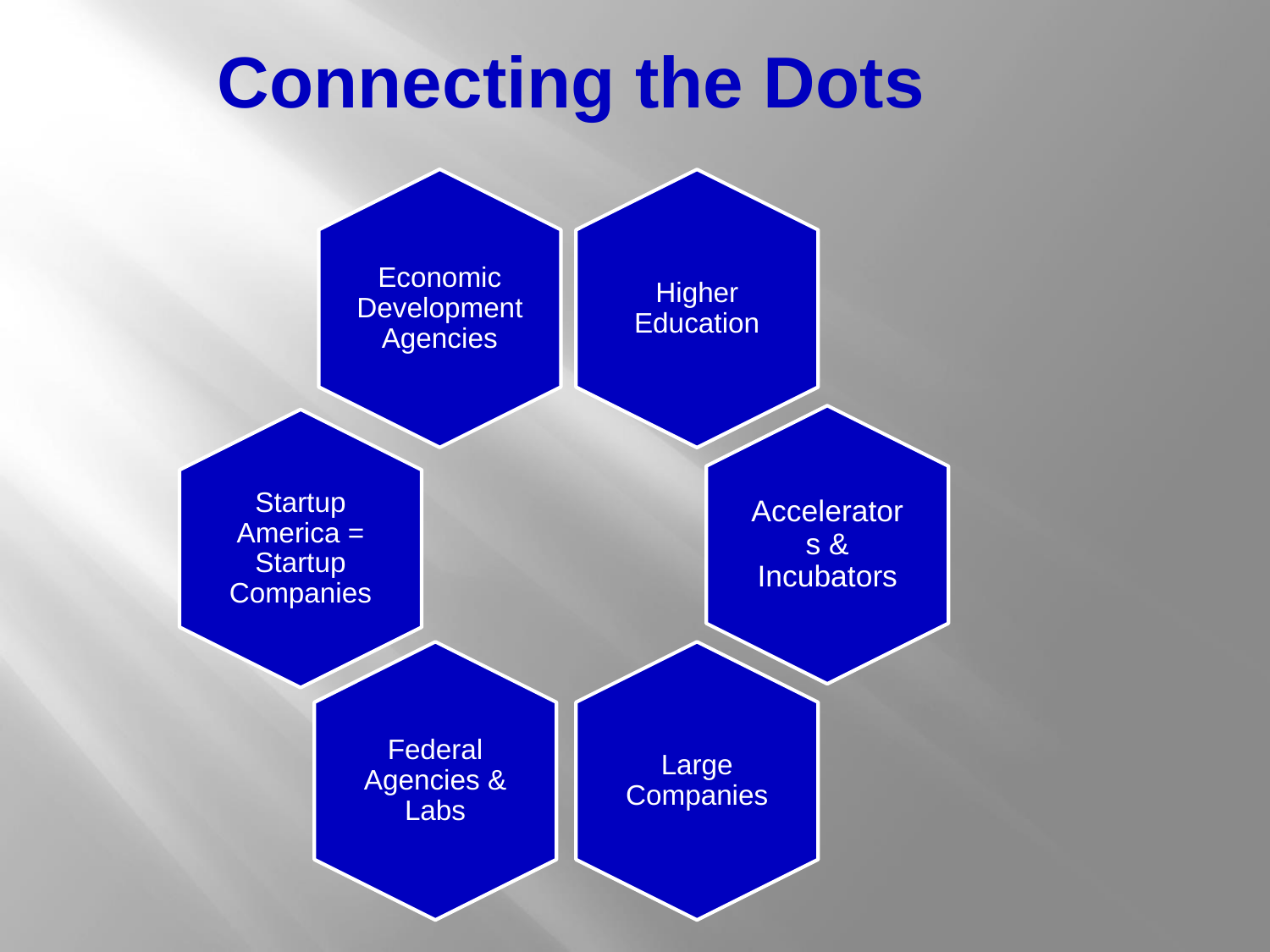

# Connecting the Dots
Higher Education
Economic Development Agencies
Startup America = Startup Companies
Accelerators & Incubators
Large Companies
Federal Agencies & Labs